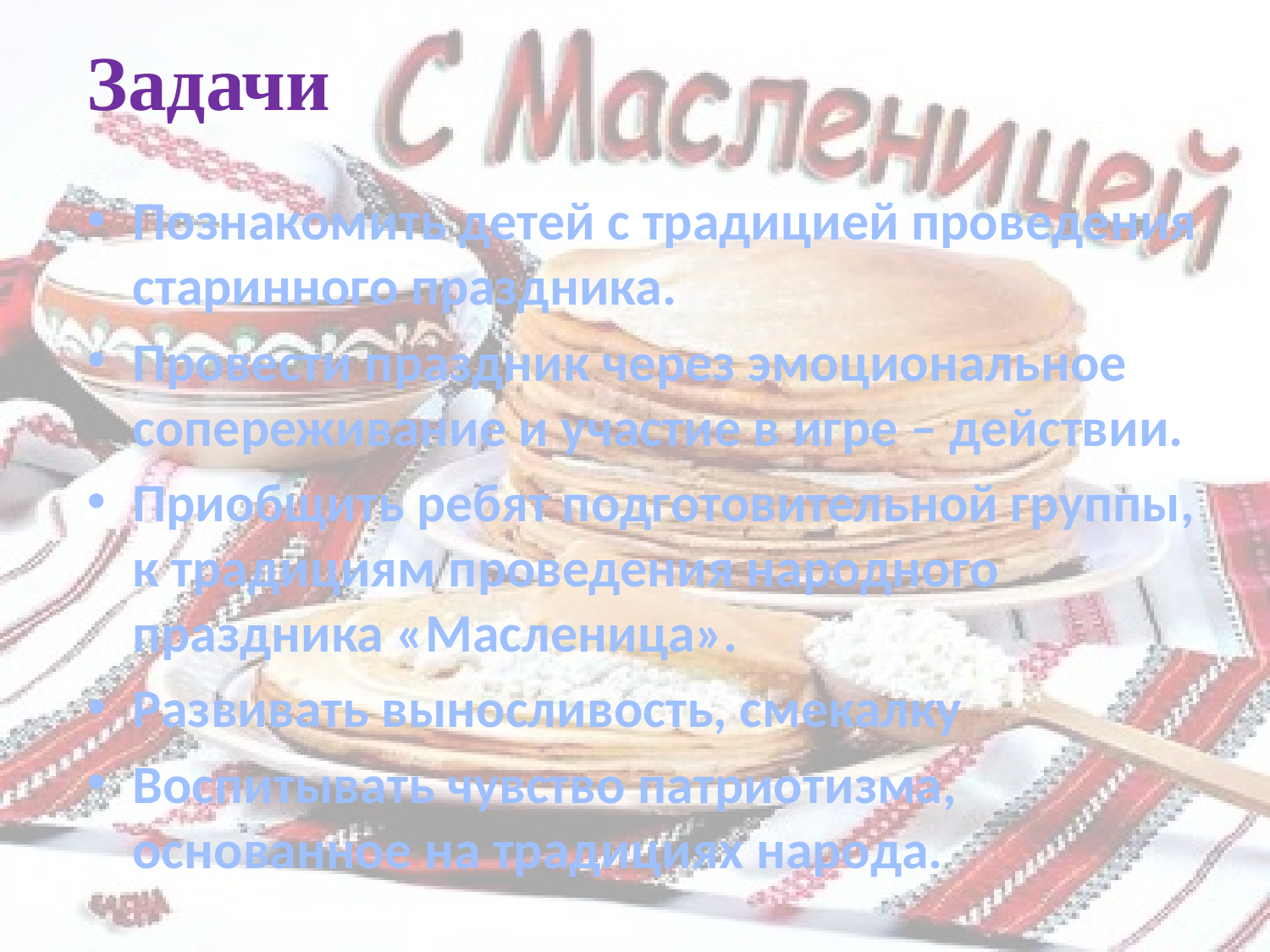

# Задачи
Познакомить детей с традицией проведения старинного праздника.
Провести праздник через эмоциональное сопереживание и участие в игре – действии.
Приобщить ребят подготовительной группы, к традициям проведения народного праздника «Масленица».
Развивать выносливость, смекалку
Воспитывать чувство патриотизма, основанное на традициях народа.